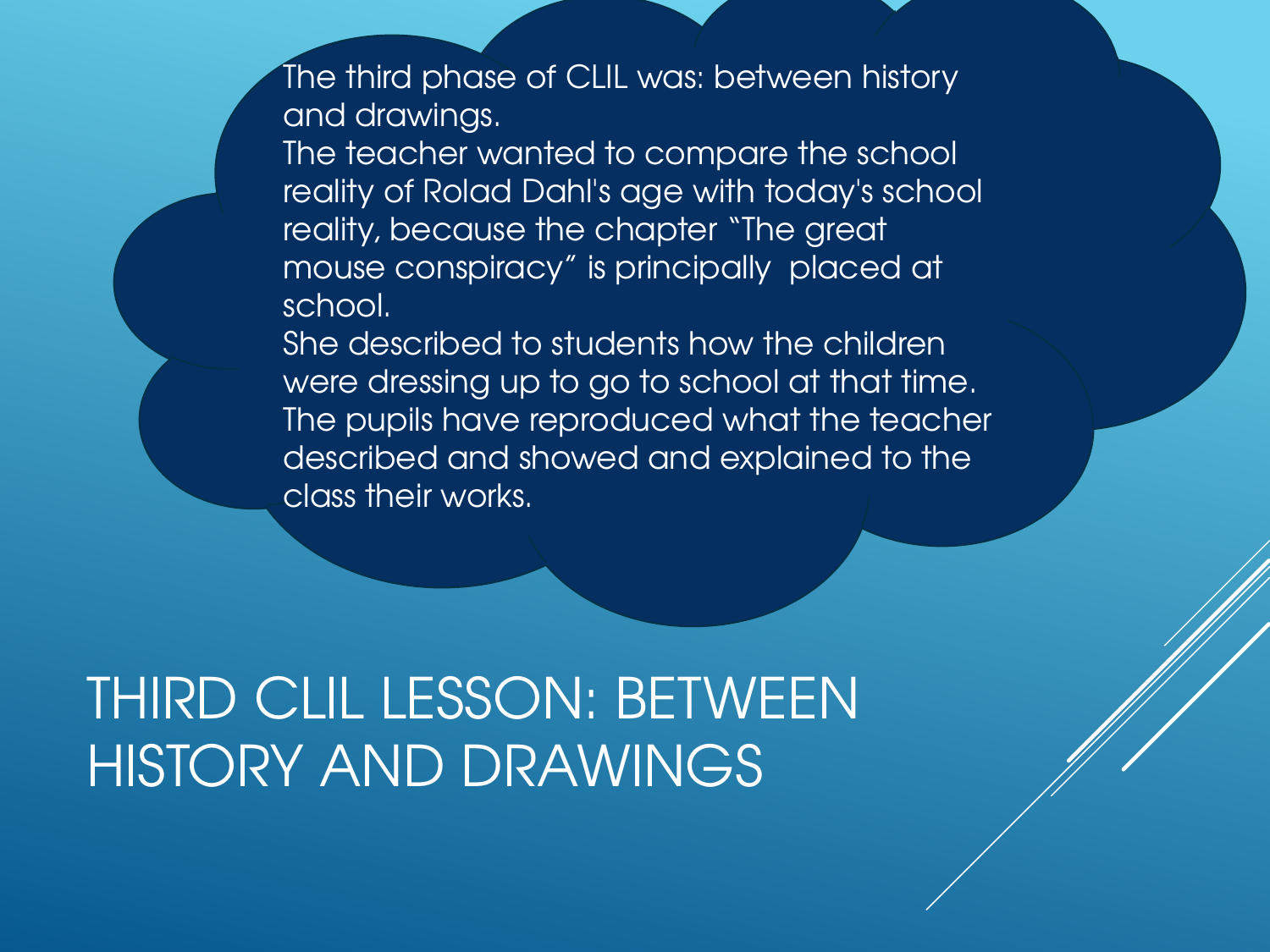

The third phase of CLIL was: between history and drawings.
The teacher wanted to compare the school reality of Rolad Dahl's age with today's school reality, because the chapter “The great mouse conspiracy” is principally  placed at school.
She described to students how the children were dressing up to go to school at that time. The pupils have reproduced what the teacher described and showed and explained to the class their works.

# Third clil lesson: between history and drawings